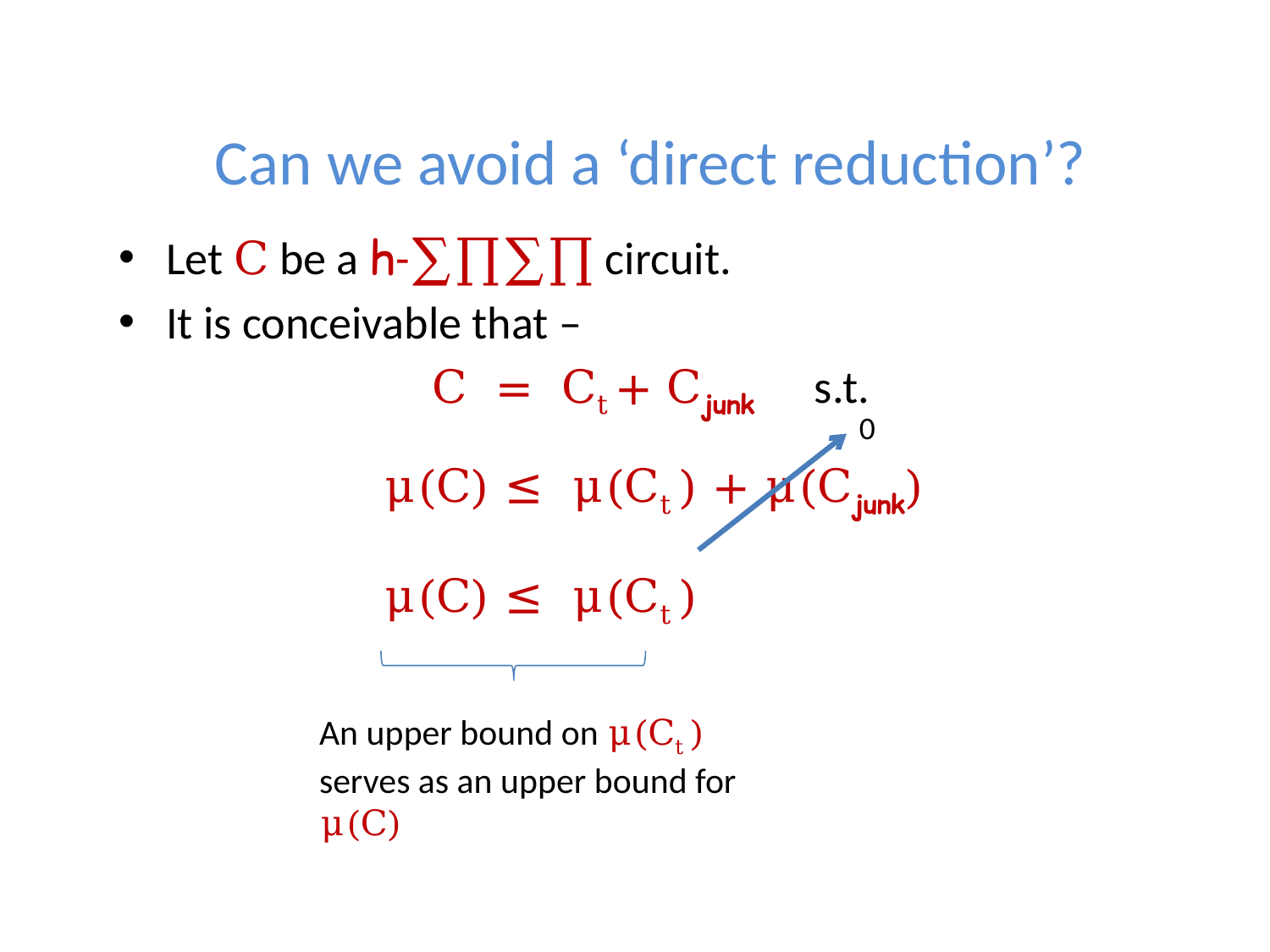

# Can we avoid a ‘direct reduction’?
Let C be a h-∑∏∑∏ circuit.
It is conceivable that –
	                  C  =  Ct + Cjunk   s.t.

0
μ(C) ≤  μ(Ct ) + μ(Cjunk)

μ(C) ≤  μ(Ct )
An upper bound on μ(Ct ) serves as an upper bound for μ(C)